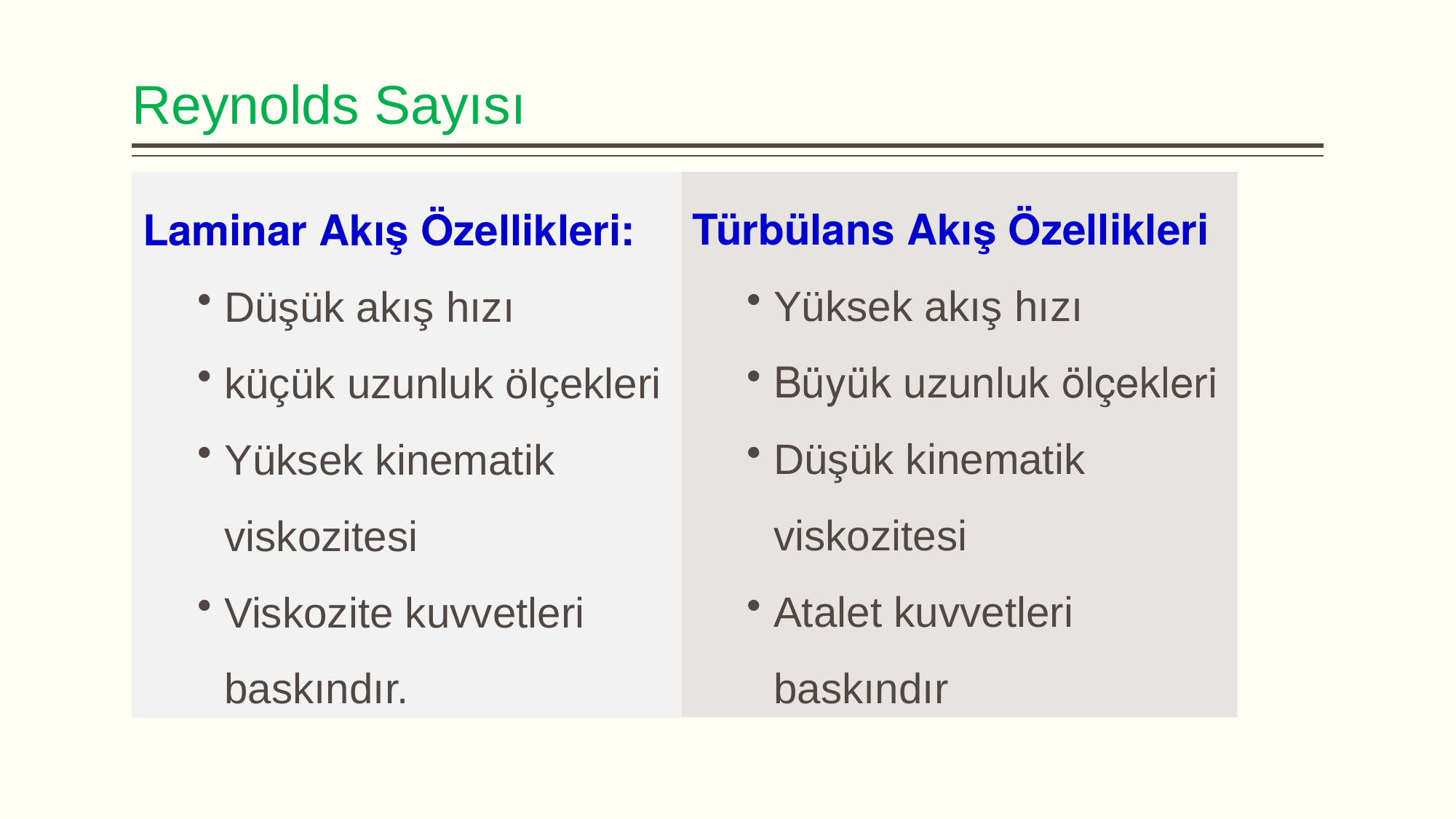

# Reynolds Sayısı
Türbülans Akış Özellikleri
Yüksek akış hızı
Büyük uzunluk ölçekleri
Düşük kinematik viskozitesi
Atalet kuvvetleri baskındır

Laminar Akış Özellikleri:
Düşük akış hızı
küçük uzunluk ölçekleri
Yüksek kinematik viskozitesi
Viskozite kuvvetleri baskındır.